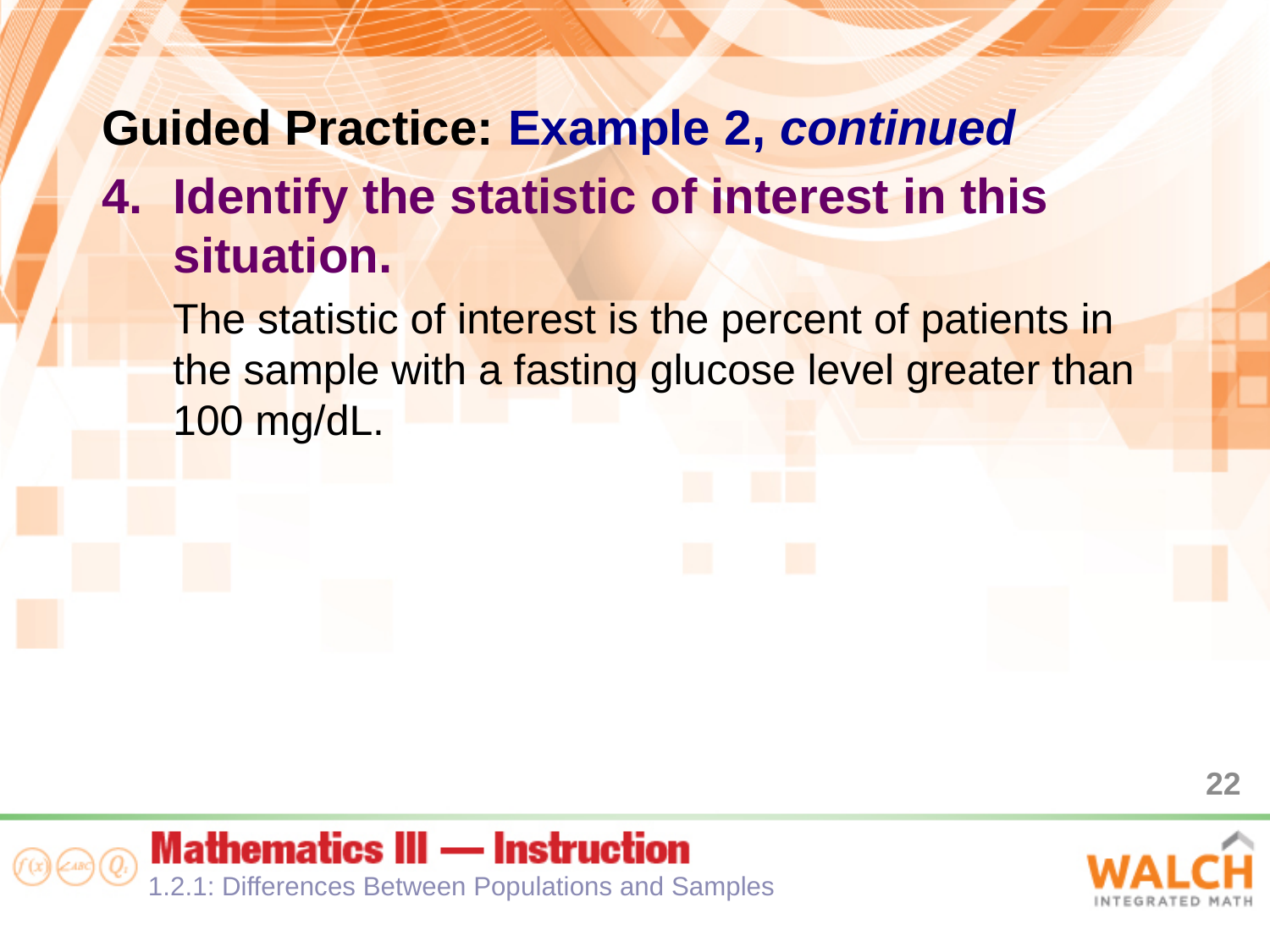

Guided Practice: Example 2, continued
Identify the statistic of interest in this situation.
The statistic of interest is the percent of patients in
the sample with a fasting glucose level greater than 100 mg/dL.
22
1.2.1: Differences Between Populations and Samples